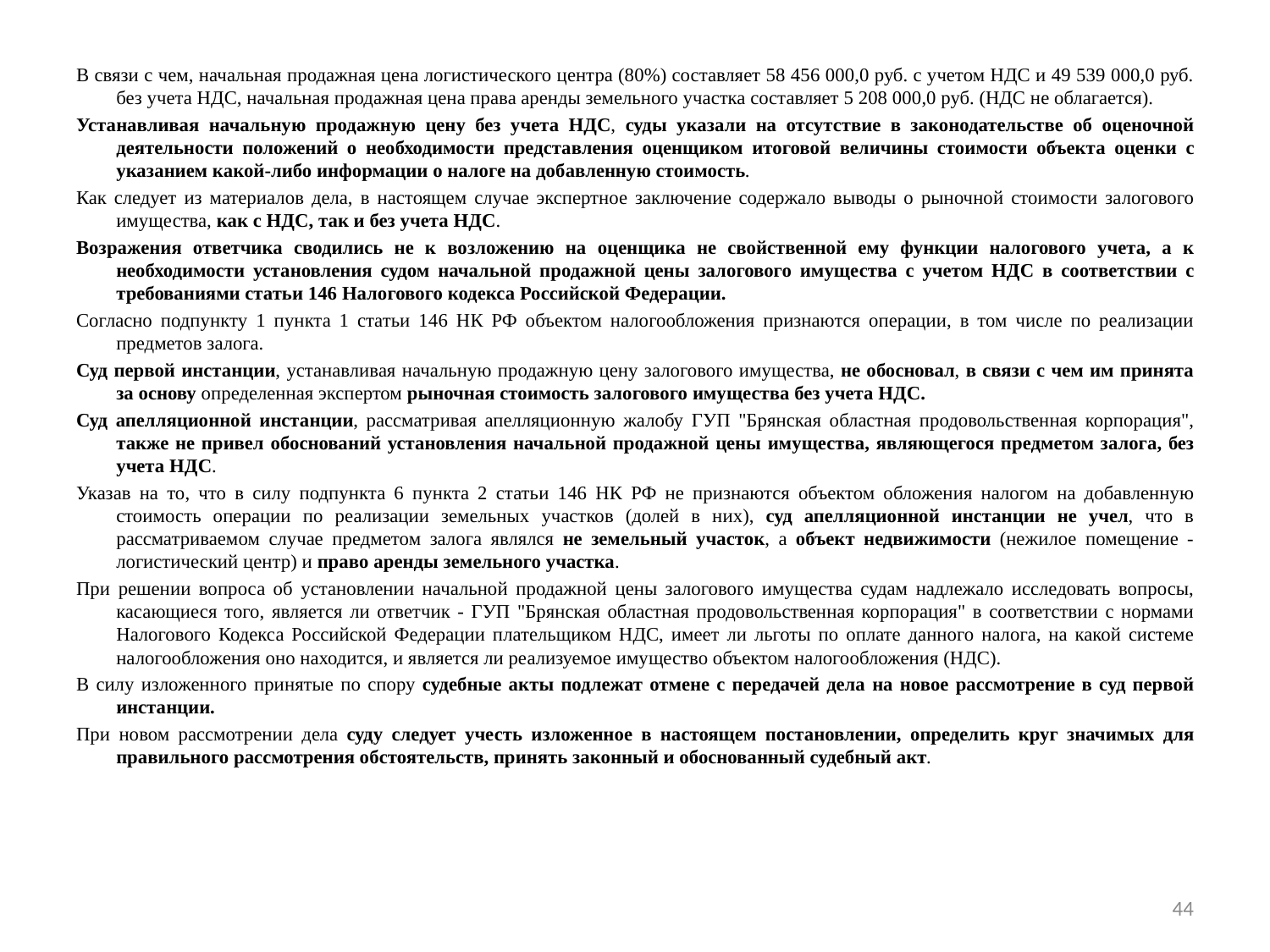

В связи с чем, начальная продажная цена логистического центра (80%) составляет 58 456 000,0 руб. с учетом НДС и 49 539 000,0 руб. без учета НДС, начальная продажная цена права аренды земельного участка составляет 5 208 000,0 руб. (НДС не облагается).
Устанавливая начальную продажную цену без учета НДС, суды указали на отсутствие в законодательстве об оценочной деятельности положений о необходимости представления оценщиком итоговой величины стоимости объекта оценки с указанием какой-либо информации о налоге на добавленную стоимость.
Как следует из материалов дела, в настоящем случае экспертное заключение содержало выводы о рыночной стоимости залогового имущества, как с НДС, так и без учета НДС.
Возражения ответчика сводились не к возложению на оценщика не свойственной ему функции налогового учета, а к необходимости установления судом начальной продажной цены залогового имущества с учетом НДС в соответствии с требованиями статьи 146 Налогового кодекса Российской Федерации.
Согласно подпункту 1 пункта 1 статьи 146 НК РФ объектом налогообложения признаются операции, в том числе по реализации предметов залога.
Суд первой инстанции, устанавливая начальную продажную цену залогового имущества, не обосновал, в связи с чем им принята за основу определенная экспертом рыночная стоимость залогового имущества без учета НДС.
Суд апелляционной инстанции, рассматривая апелляционную жалобу ГУП "Брянская областная продовольственная корпорация", также не привел обоснований установления начальной продажной цены имущества, являющегося предметом залога, без учета НДС.
Указав на то, что в силу подпункта 6 пункта 2 статьи 146 НК РФ не признаются объектом обложения налогом на добавленную стоимость операции по реализации земельных участков (долей в них), суд апелляционной инстанции не учел, что в рассматриваемом случае предметом залога являлся не земельный участок, а объект недвижимости (нежилое помещение - логистический центр) и право аренды земельного участка.
При решении вопроса об установлении начальной продажной цены залогового имущества судам надлежало исследовать вопросы, касающиеся того, является ли ответчик - ГУП "Брянская областная продовольственная корпорация" в соответствии с нормами Налогового Кодекса Российской Федерации плательщиком НДС, имеет ли льготы по оплате данного налога, на какой системе налогообложения оно находится, и является ли реализуемое имущество объектом налогообложения (НДС).
В силу изложенного принятые по спору судебные акты подлежат отмене с передачей дела на новое рассмотрение в суд первой инстанции.
При новом рассмотрении дела суду следует учесть изложенное в настоящем постановлении, определить круг значимых для правильного рассмотрения обстоятельств, принять законный и обоснованный судебный акт.

44